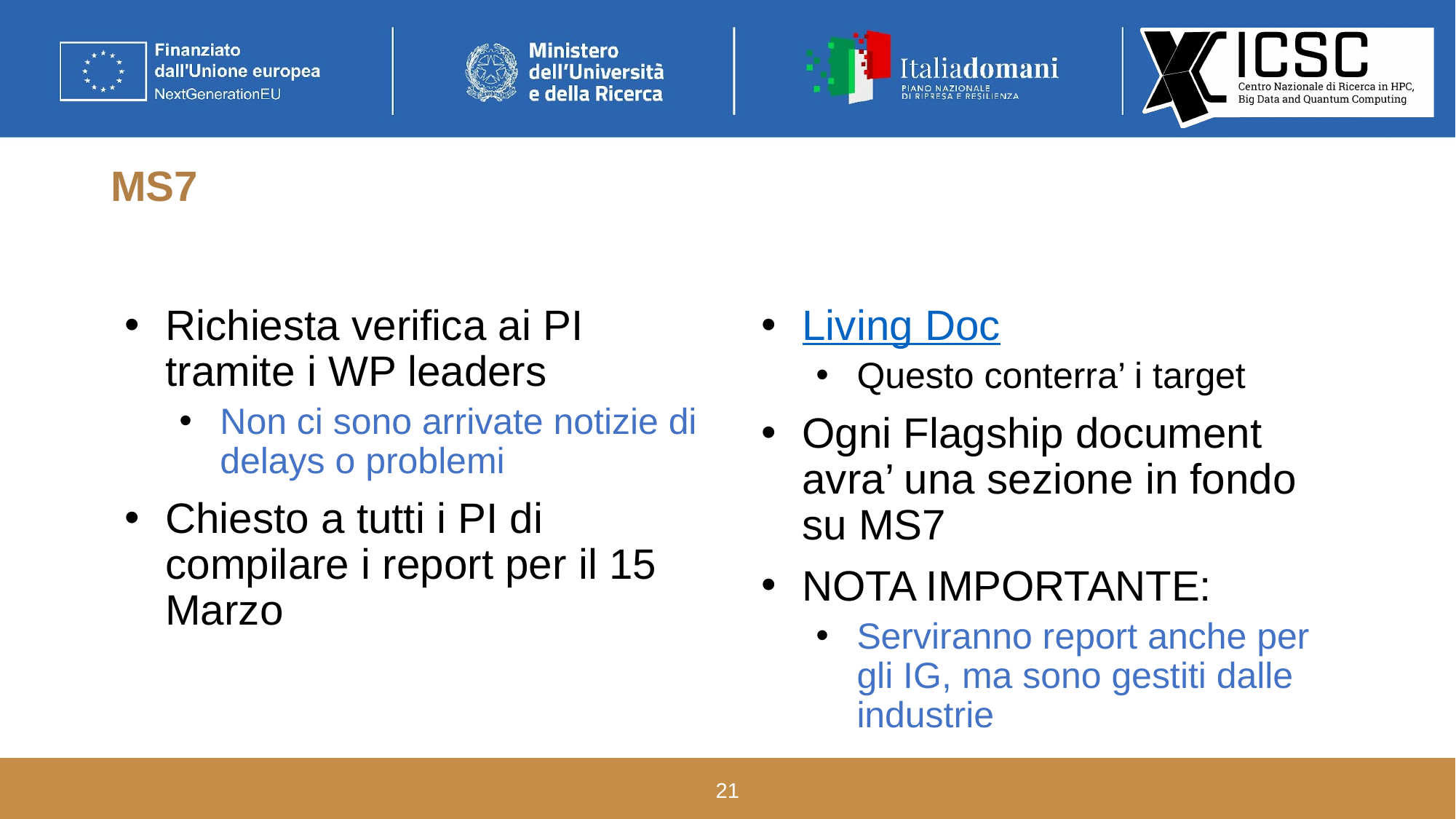

# MS7
Richiesta verifica ai PI tramite i WP leaders
Non ci sono arrivate notizie di delays o problemi
Chiesto a tutti i PI di compilare i report per il 15 Marzo
Living Doc
Questo conterra’ i target
Ogni Flagship document avra’ una sezione in fondo su MS7
NOTA IMPORTANTE:
Serviranno report anche per gli IG, ma sono gestiti dalle industrie

21